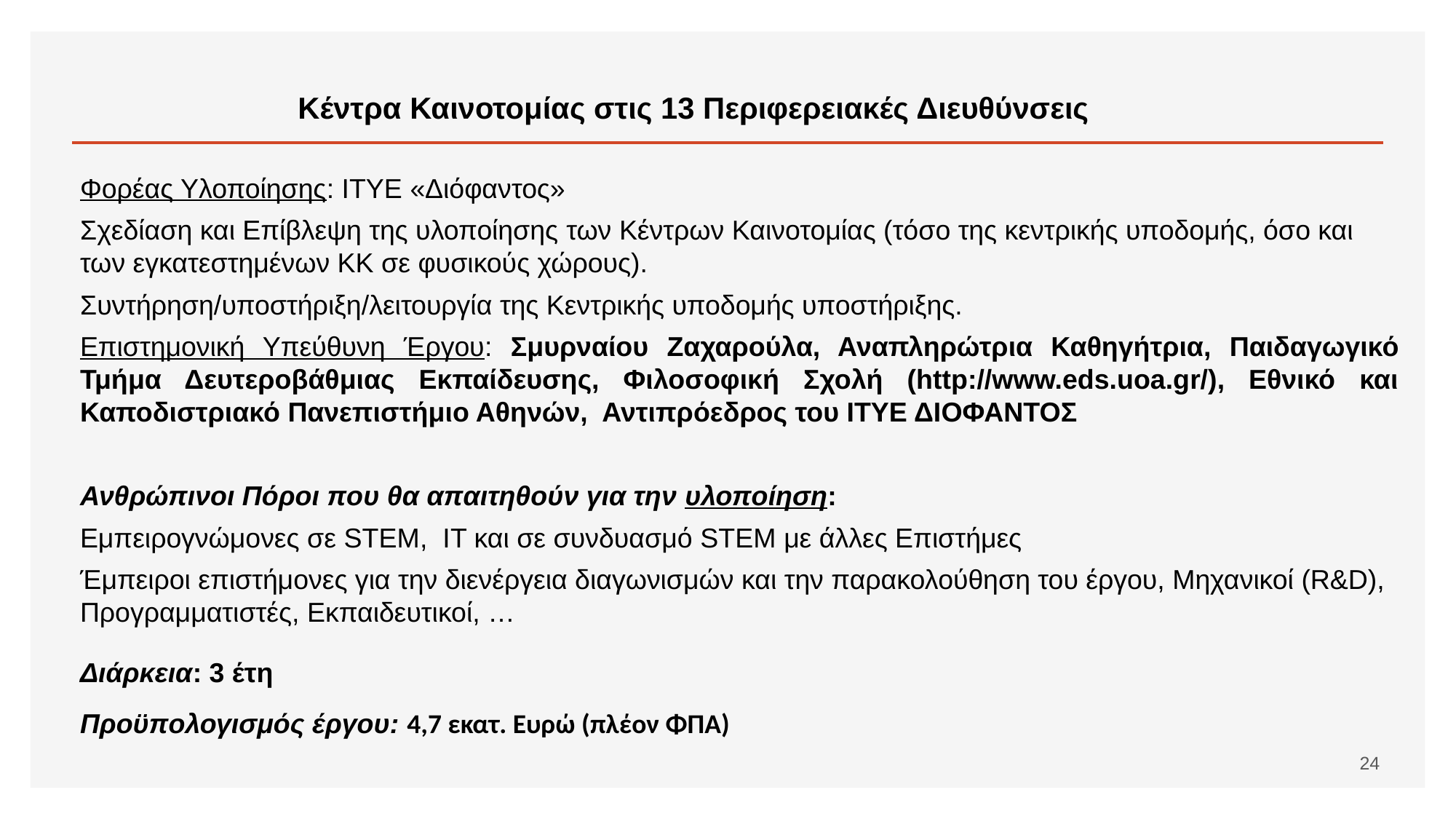

Κέντρα Καινοτομίας στις 13 Περιφερειακές Διευθύνσεις
Φορέας Υλοποίησης: ΙΤΥΕ «Διόφαντος»
Σχεδίαση και Επίβλεψη της υλοποίησης των Κέντρων Καινοτομίας (τόσο της κεντρικής υποδομής, όσο και των εγκατεστημένων ΚΚ σε φυσικούς χώρους).
Συντήρηση/υποστήριξη/λειτουργία της Κεντρικής υποδομής υποστήριξης.
Επιστημονική Υπεύθυνη Έργου: Σμυρναίου Ζαχαρούλα, Αναπληρώτρια Καθηγήτρια, Παιδαγωγικό Τμήμα Δευτεροβάθμιας Εκπαίδευσης, Φιλοσοφική Σχολή (http://www.eds.uoa.gr/), Εθνικό και Καποδιστριακό Πανεπιστήμιο Αθηνών,  Αντιπρόεδρος του ΙΤΥΕ ΔΙΟΦΑΝΤΟΣ

Ανθρώπινοι Πόροι που θα απαιτηθούν για την υλοποίηση:
Εμπειρογνώμονες σε STEM,  ΙΤ και σε συνδυασμό STEM με άλλες Επιστήμες
Έμπειροι επιστήμονες για την διενέργεια διαγωνισμών και την παρακολούθηση του έργου, Μηχανικοί (R&D), Προγραμματιστές, Εκπαιδευτικοί, …
Διάρκεια: 3 έτη
Προϋπολογισμός έργου: 4,7 εκατ. Ευρώ (πλέον ΦΠΑ)
24